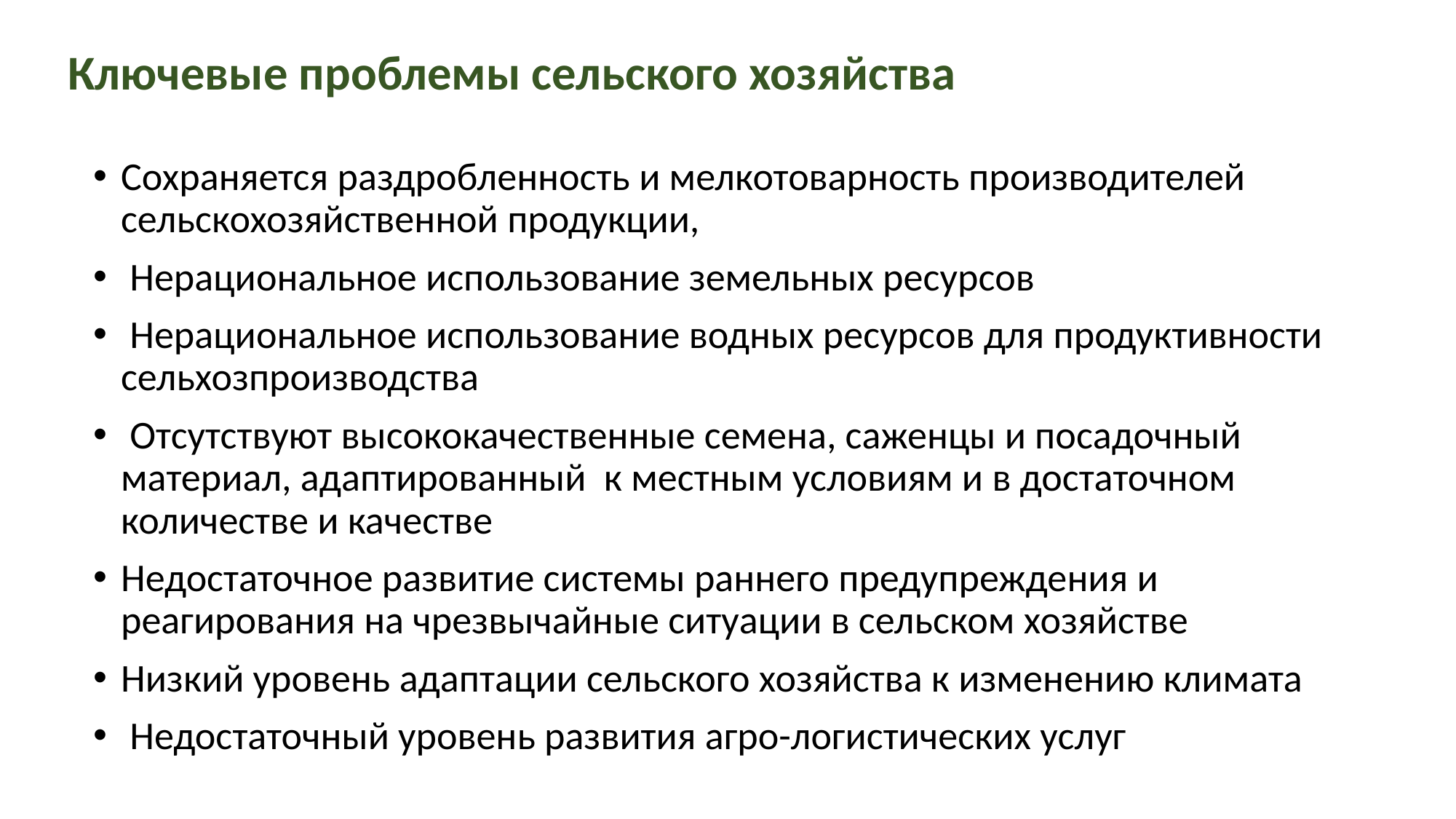

# Ключевые проблемы сельского хозяйства
Сохраняется раздробленность и мелкотоварность производителей сельскохозяйственной продукции,
 Нерациональное использование земельных ресурсов
 Нерациональное использование водных ресурсов для продуктивности сельхозпроизводства
 Отсутствуют высококачественные семена, саженцы и посадочный материал, адаптированный  к местным условиям и в достаточном количестве и качестве
Недостаточное развитие системы раннего предупреждения и реагирования на чрезвычайные ситуации в сельском хозяйстве
Низкий уровень адаптации сельского хозяйства к изменению климата
 Недостаточный уровень развития агро-логистических услуг